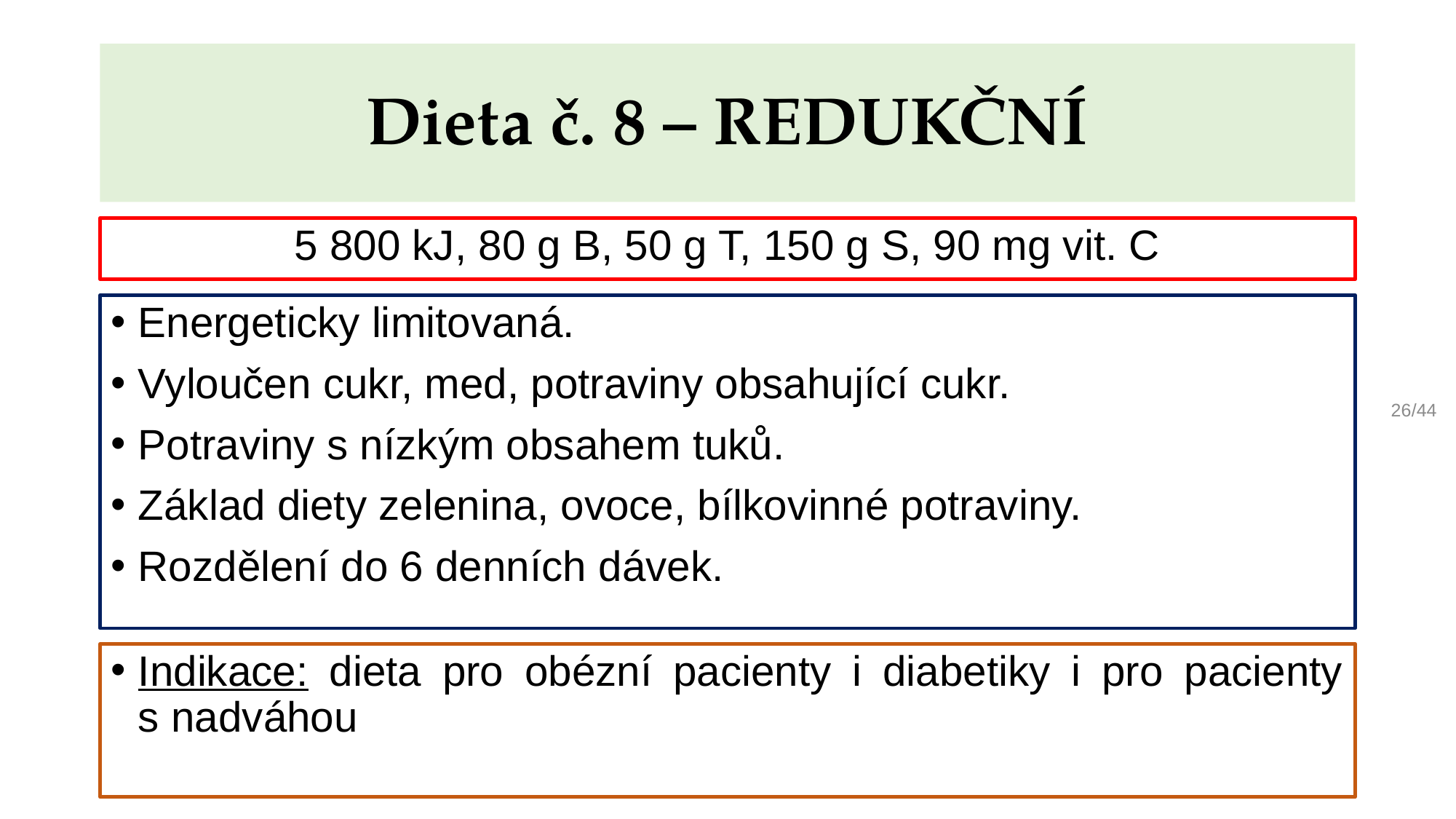

# Dieta č. 8 – REDUKČNÍ
5 800 kJ, 80 g B, 50 g T, 150 g S, 90 mg vit. C
Energeticky limitovaná.
Vyloučen cukr, med, potraviny obsahující cukr.
Potraviny s nízkým obsahem tuků.
Základ diety zelenina, ovoce, bílkovinné potraviny.
Rozdělení do 6 denních dávek.
26/44
Indikace: dieta pro obézní pacienty i diabetiky i pro pacienty s nadváhou